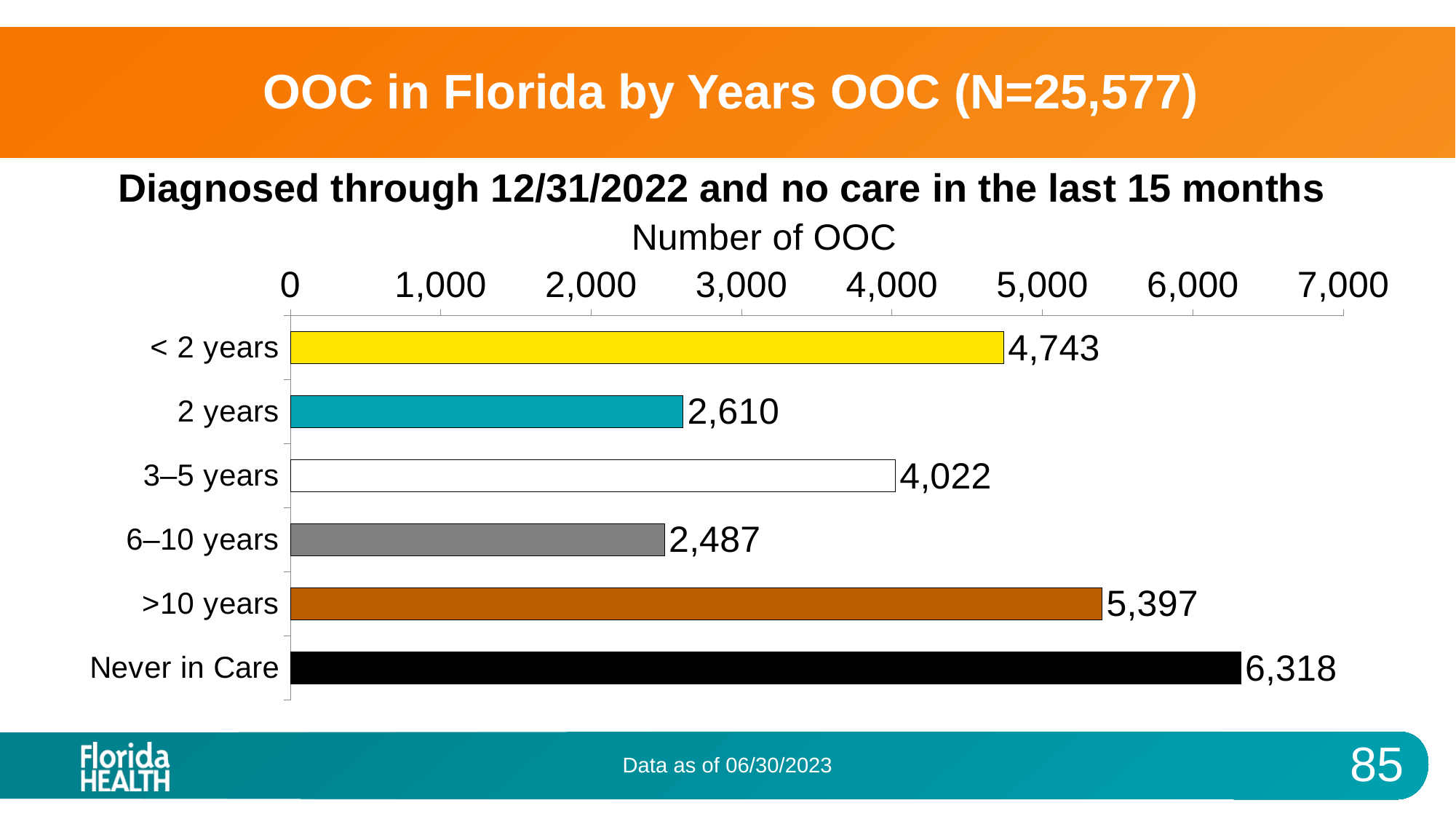

# OOC in Florida by Years OOC (N=25,577)
Diagnosed through 12/31/2022 and no care in the last 15 months

### Chart

| Category | OOC |
|---|---|
| < 2 years | 4743.0 |
| 2 years | 2610.0 |
| 3–5 years | 4022.0 |
| 6–10 years | 2487.0 |
| >10 years | 5397.0 |
| Never in Care | 6318.0 |
Data as of 06/30/2023